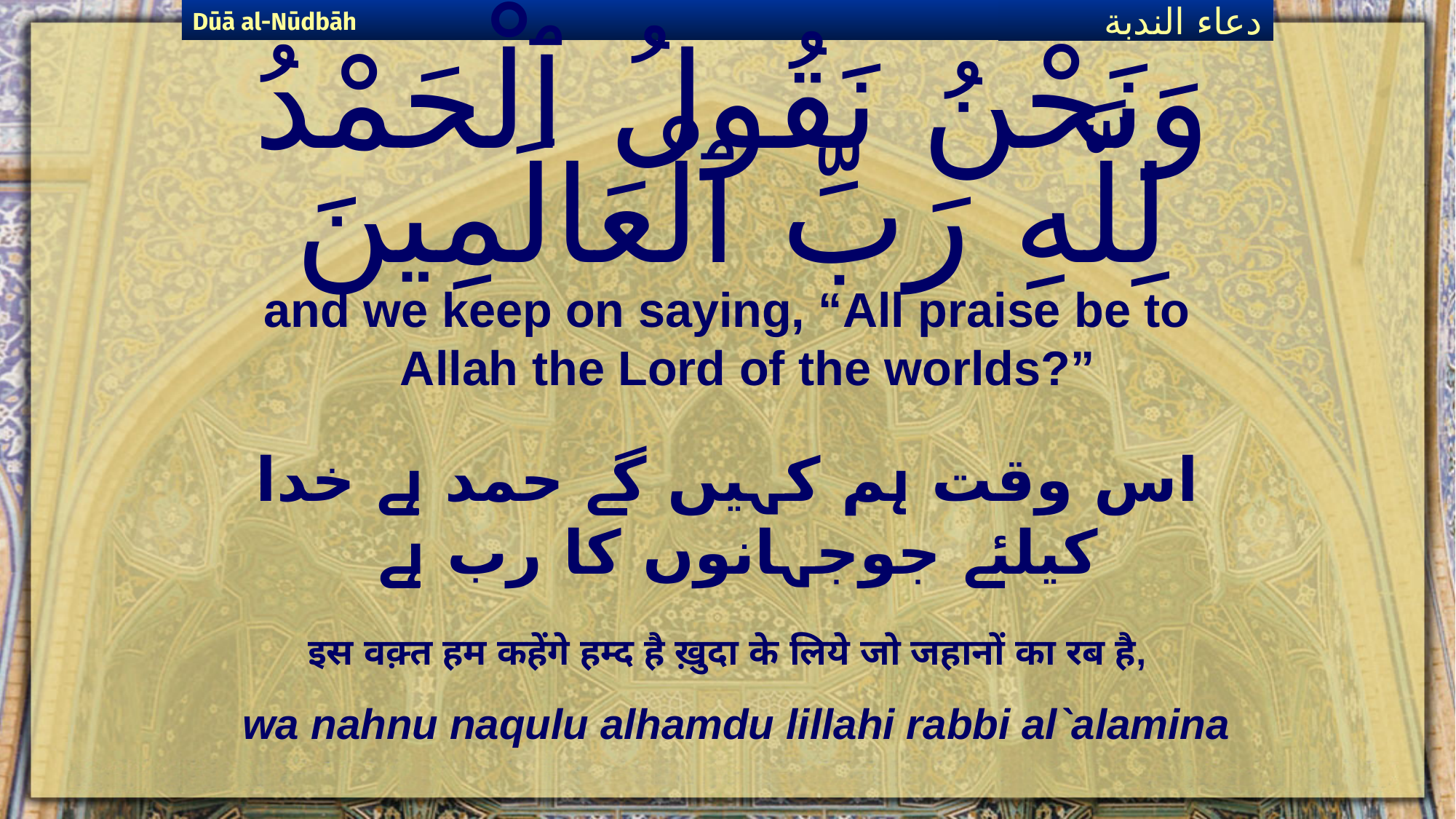

Dūā al-Nūdbāh
دعاء الندبة
# وَنَحْنُ نَقُولُ ٱلْحَمْدُ لِلَّهِ رَبِّ ٱلْعَالَمِينَ
and we keep on saying, “All praise be to Allah the Lord of the worlds?”
اس وقت ہم کہیں گے حمد ہے خدا کیلئے جوجہانوں کا رب ہے
इस वक़्त हम कहेंगे हम्द है ख़ुदा के लिये जो जहानों का रब है,
wa nahnu naqulu alhamdu lillahi rabbi al`alamina